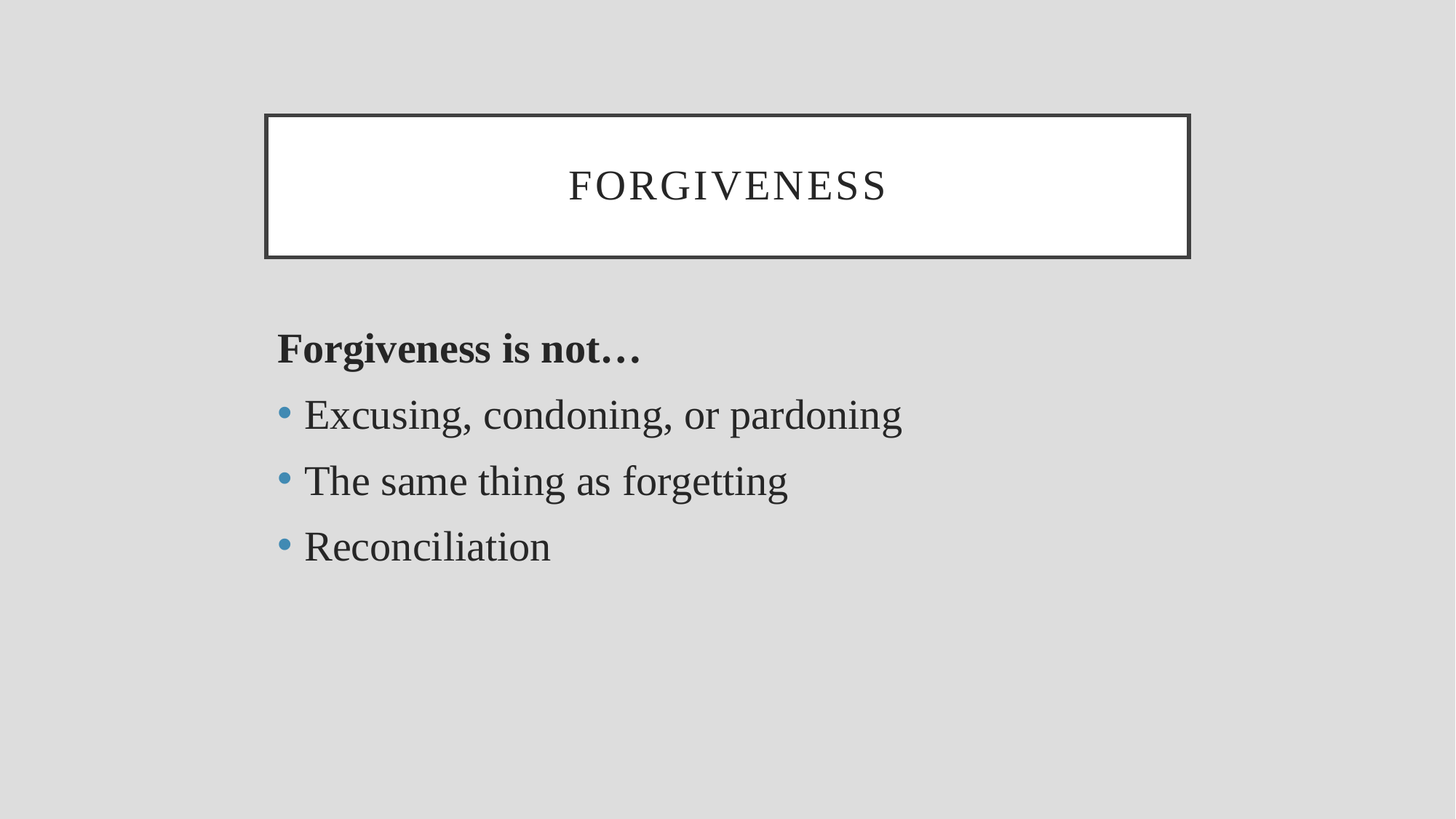

# Forgiveness
Forgiveness is not…
Excusing, condoning, or pardoning
The same thing as forgetting
Reconciliation